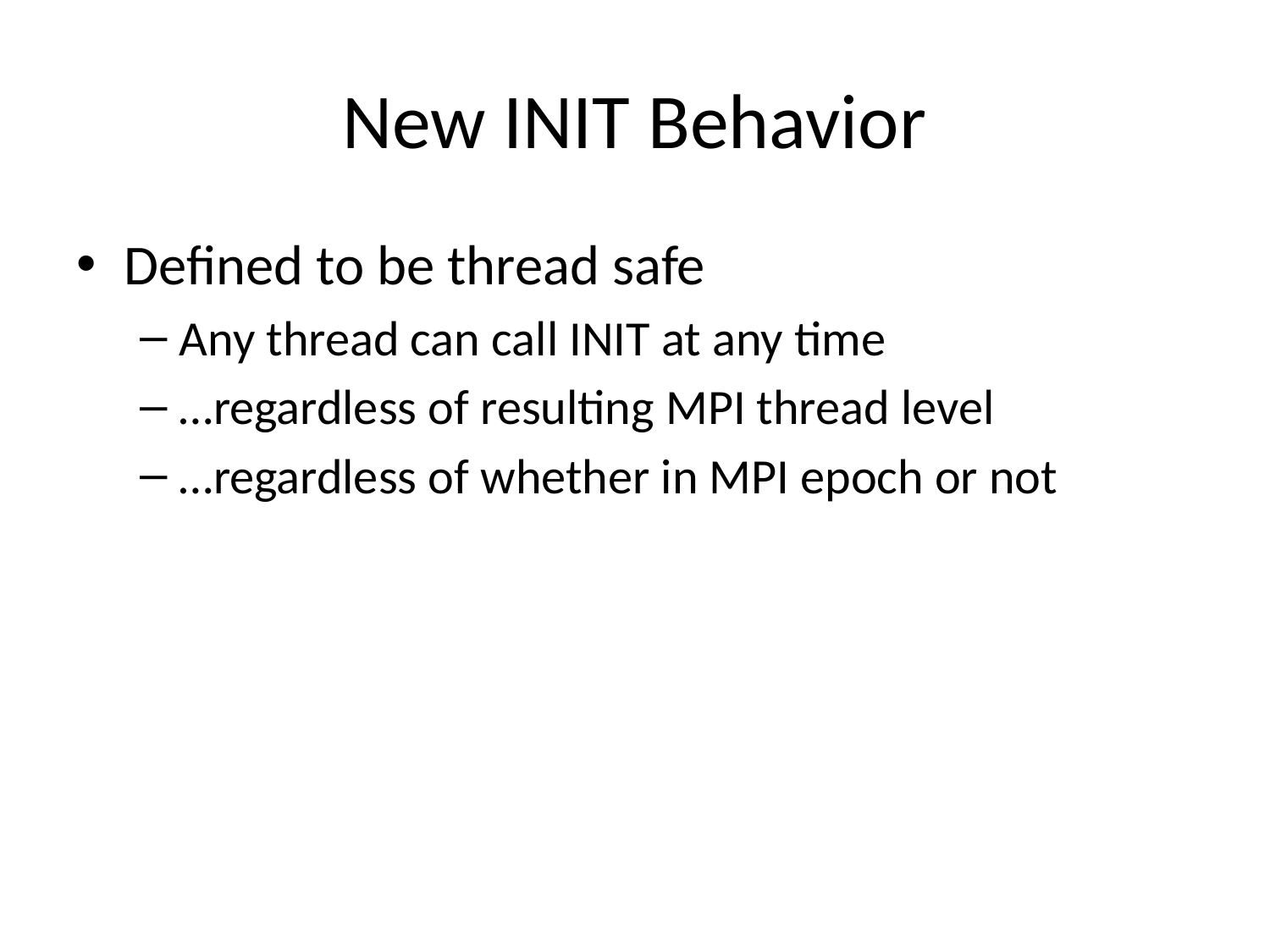

# New INIT Behavior
Defined to be thread safe
Any thread can call INIT at any time
…regardless of resulting MPI thread level
…regardless of whether in MPI epoch or not